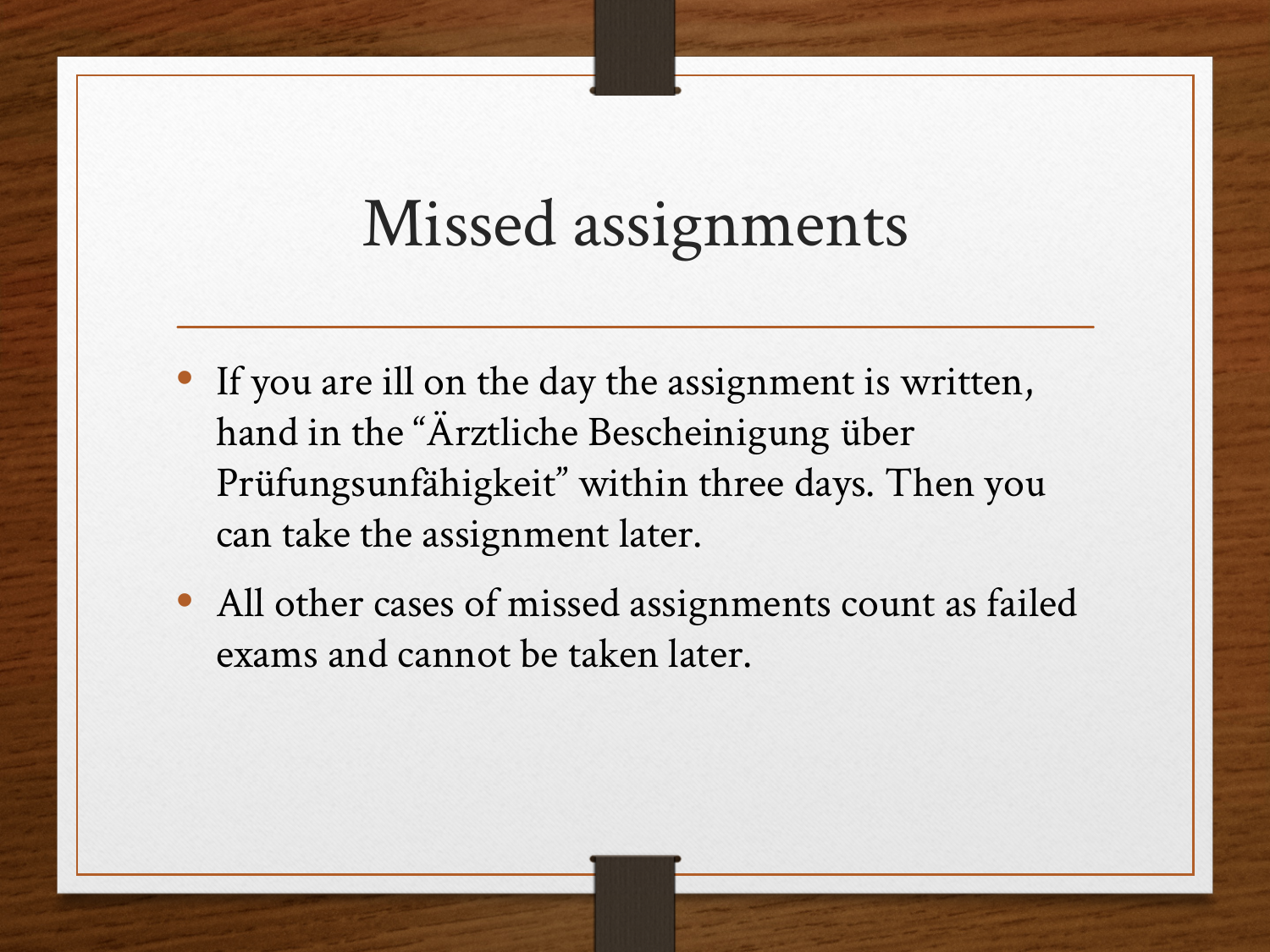

# Missed assignments
If you are ill on the day the assignment is written, hand in the “Ärztliche Bescheinigung über Prüfungsunfähigkeit” within three days. Then you can take the assignment later.
All other cases of missed assignments count as failed exams and cannot be taken later.